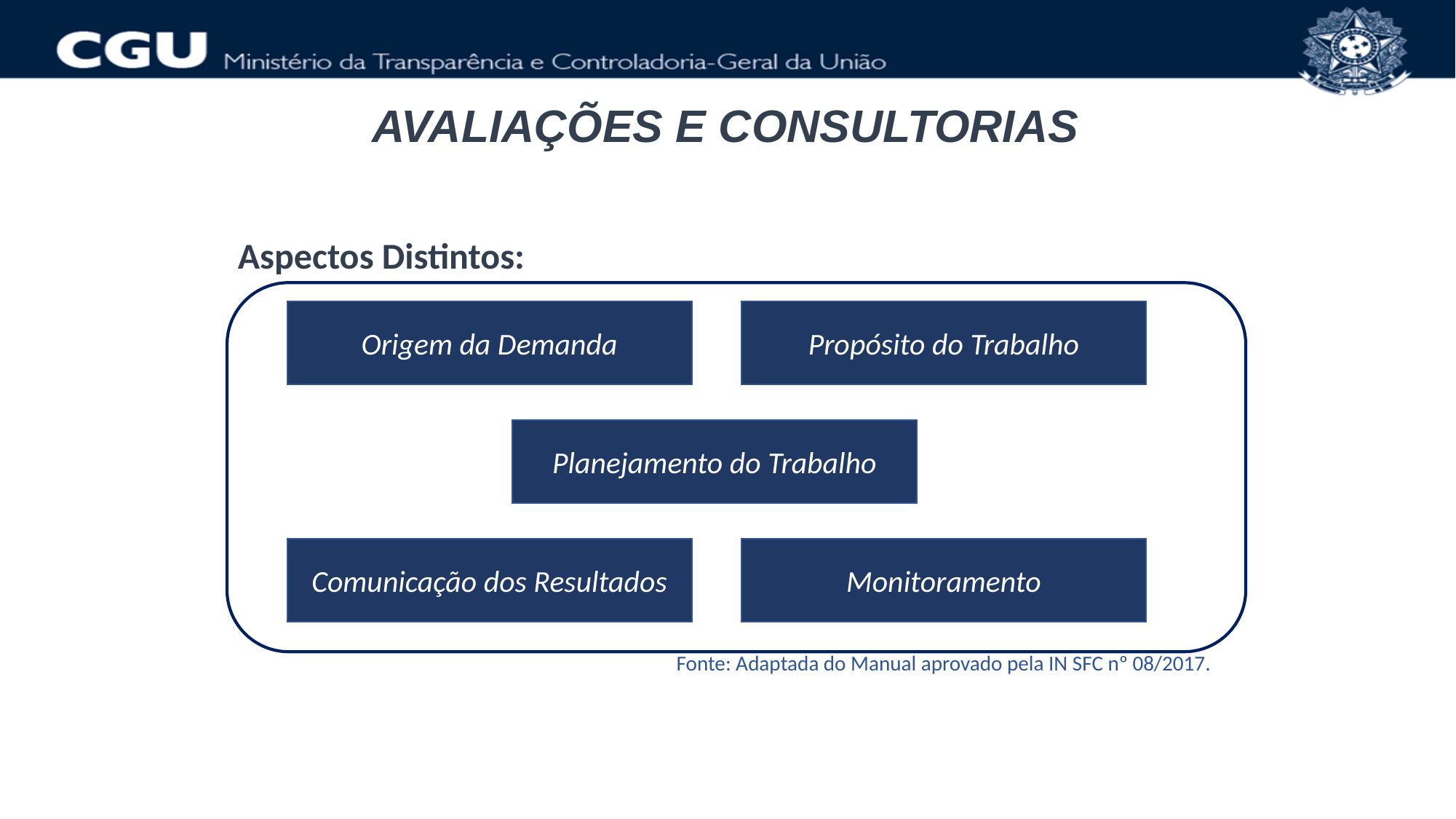

AVALIAÇÕES E CONSULTORIAS

Aspectos Distintos:

Origem da Demanda
Propósito do Trabalho
Planejamento do Trabalho
Comunicação dos Resultados
Monitoramento
Fonte: Adaptada do Manual aprovado pela IN SFC nº 08/2017.